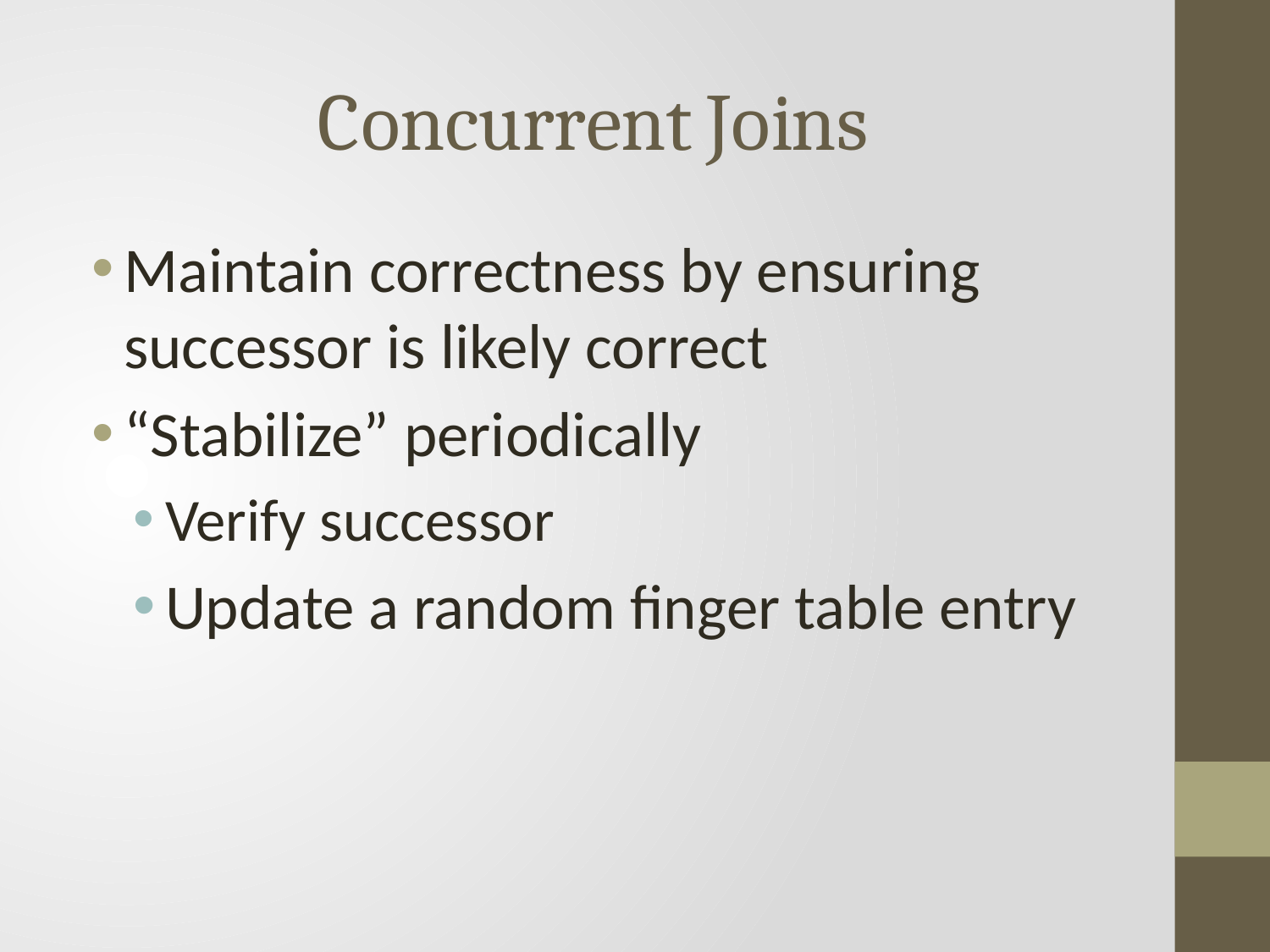

# Concurrent Joins
Maintain correctness by ensuring successor is likely correct
“Stabilize” periodically
Verify successor
Update a random finger table entry